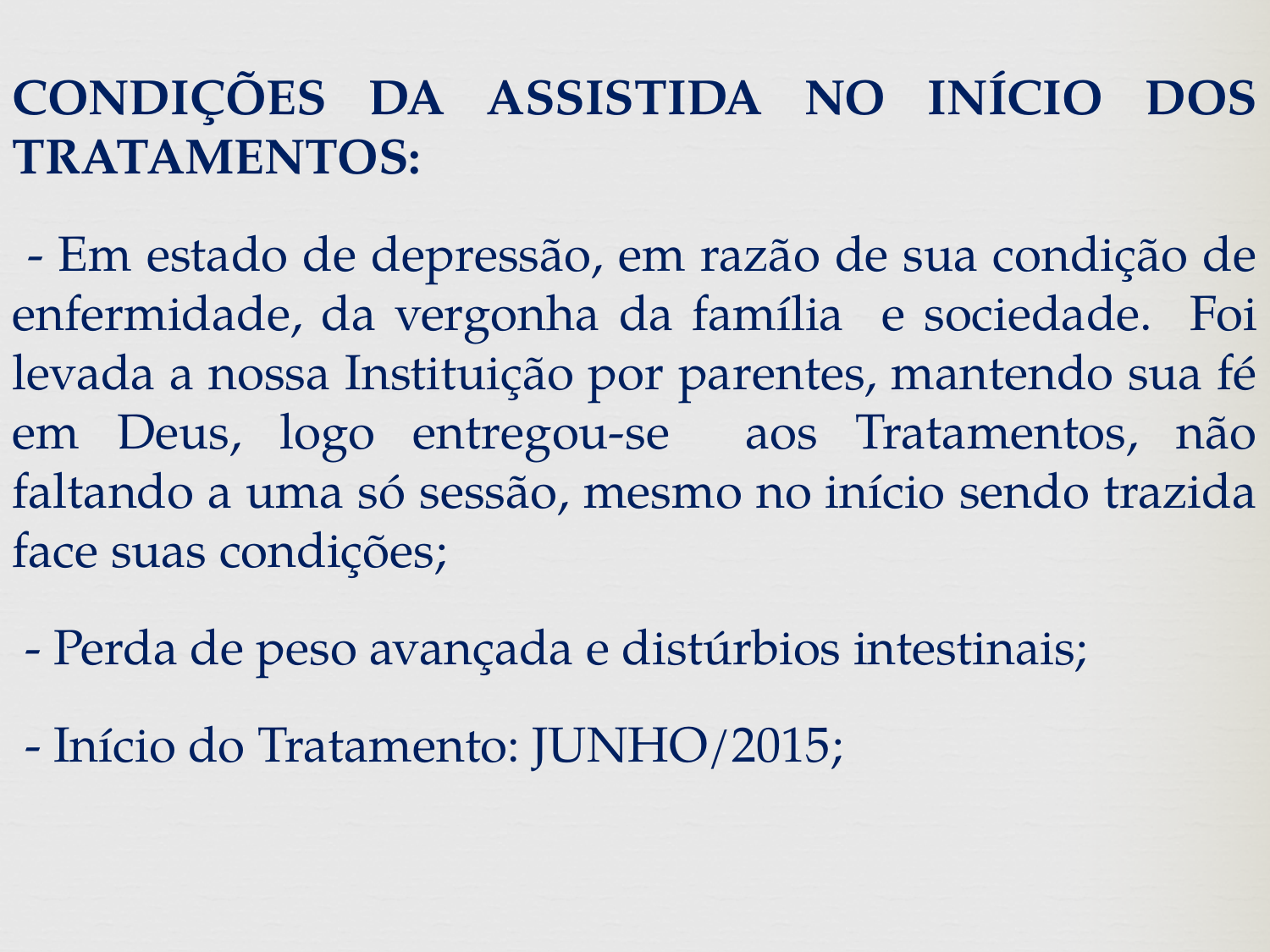

CONDIÇÕES DA ASSISTIDA NO INÍCIO DOS TRATAMENTOS:

 - Em estado de depressão, em razão de sua condição de enfermidade, da vergonha da família  e sociedade.  Foi levada a nossa Instituição por parentes, mantendo sua fé em Deus, logo entregou-se  aos Tratamentos, não faltando a uma só sessão, mesmo no início sendo trazida face suas condições;

 - Perda de peso avançada e distúrbios intestinais;

 - Início do Tratamento: JUNHO/2015;